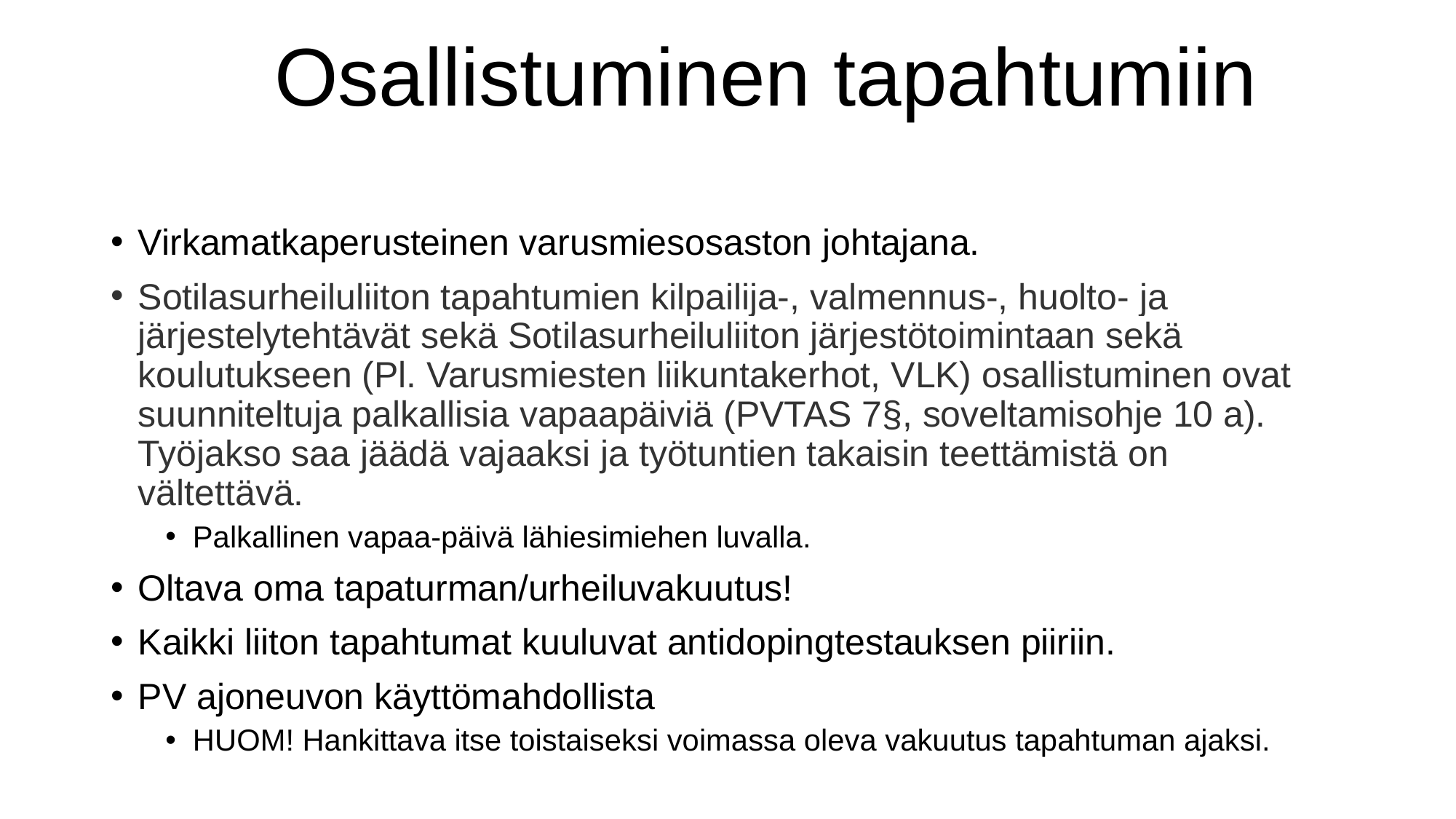

# Osallistuminen tapahtumiin
Virkamatkaperusteinen varusmiesosaston johtajana.
Sotilasurheiluliiton tapahtumien kilpailija-, valmennus-, huolto- ja järjestelytehtävät sekä Sotilasurheiluliiton järjestötoimintaan sekä koulutukseen (Pl. Varusmiesten liikuntakerhot, VLK) osallistuminen ovat suunniteltuja palkallisia vapaapäiviä (PVTAS 7§, soveltamisohje 10 a). Työjakso saa jäädä vajaaksi ja työtuntien takaisin teettämistä on vältettävä.
Palkallinen vapaa-päivä lähiesimiehen luvalla.
Oltava oma tapaturman/urheiluvakuutus!
Kaikki liiton tapahtumat kuuluvat antidopingtestauksen piiriin.
PV ajoneuvon käyttömahdollista
HUOM! Hankittava itse toistaiseksi voimassa oleva vakuutus tapahtuman ajaksi.